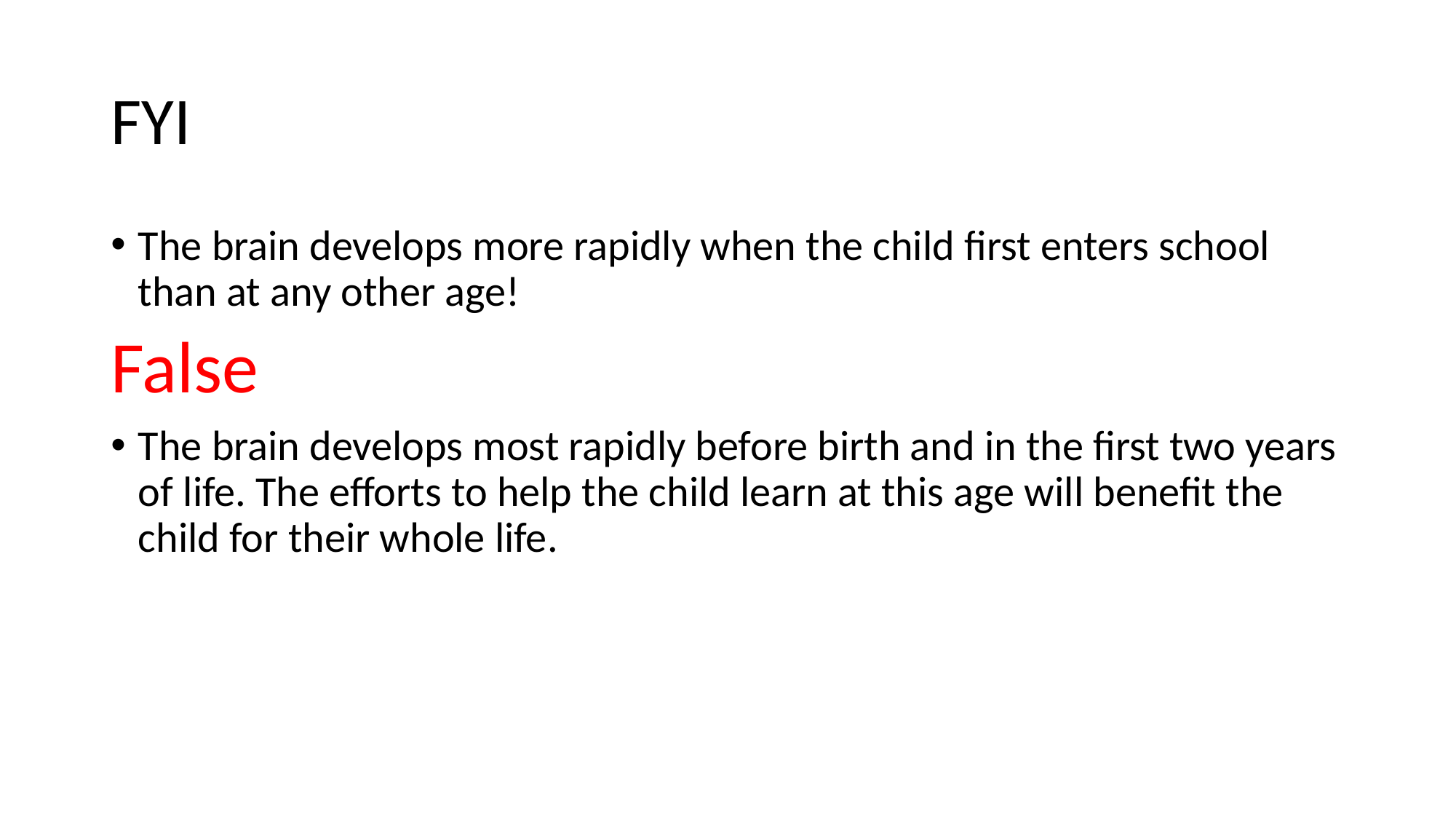

# FYI
The brain develops more rapidly when the child first enters school than at any other age!
False
The brain develops most rapidly before birth and in the first two years of life. The efforts to help the child learn at this age will benefit the child for their whole life.